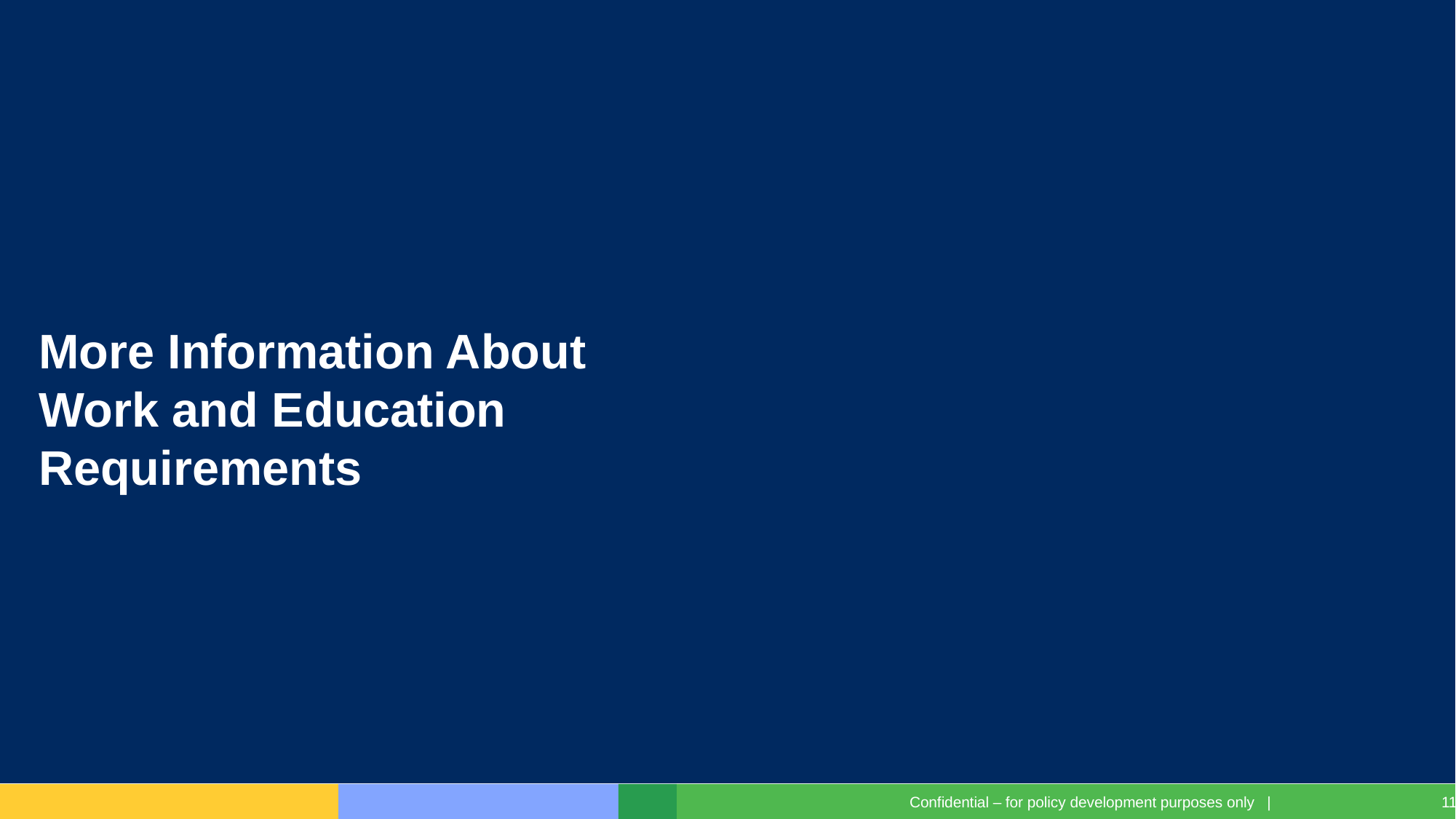

More Information About Work and Education Requirements